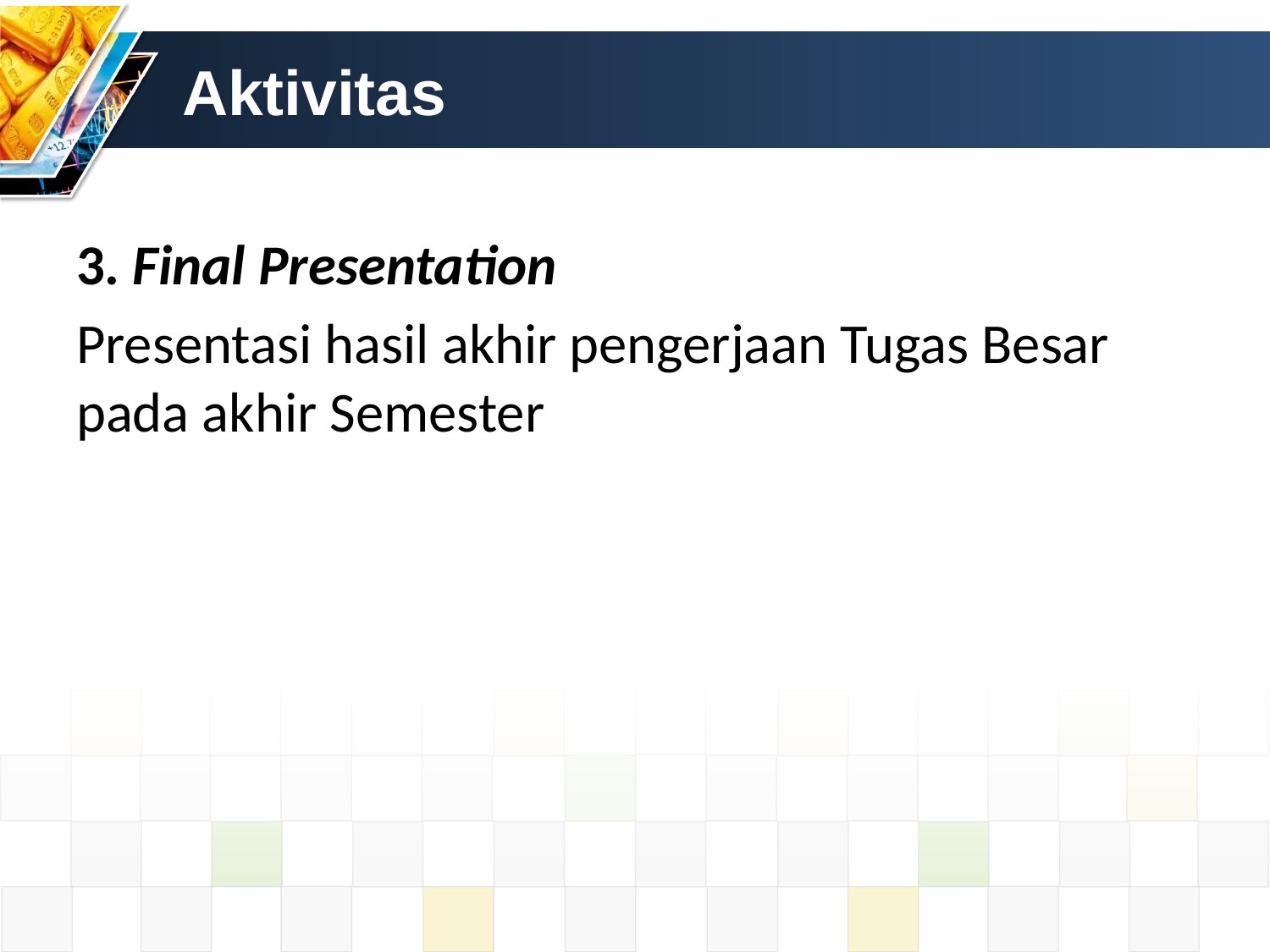

# Aktivitas
3. Final Presentation
Presentasi hasil akhir pengerjaan Tugas Besar pada akhir Semester